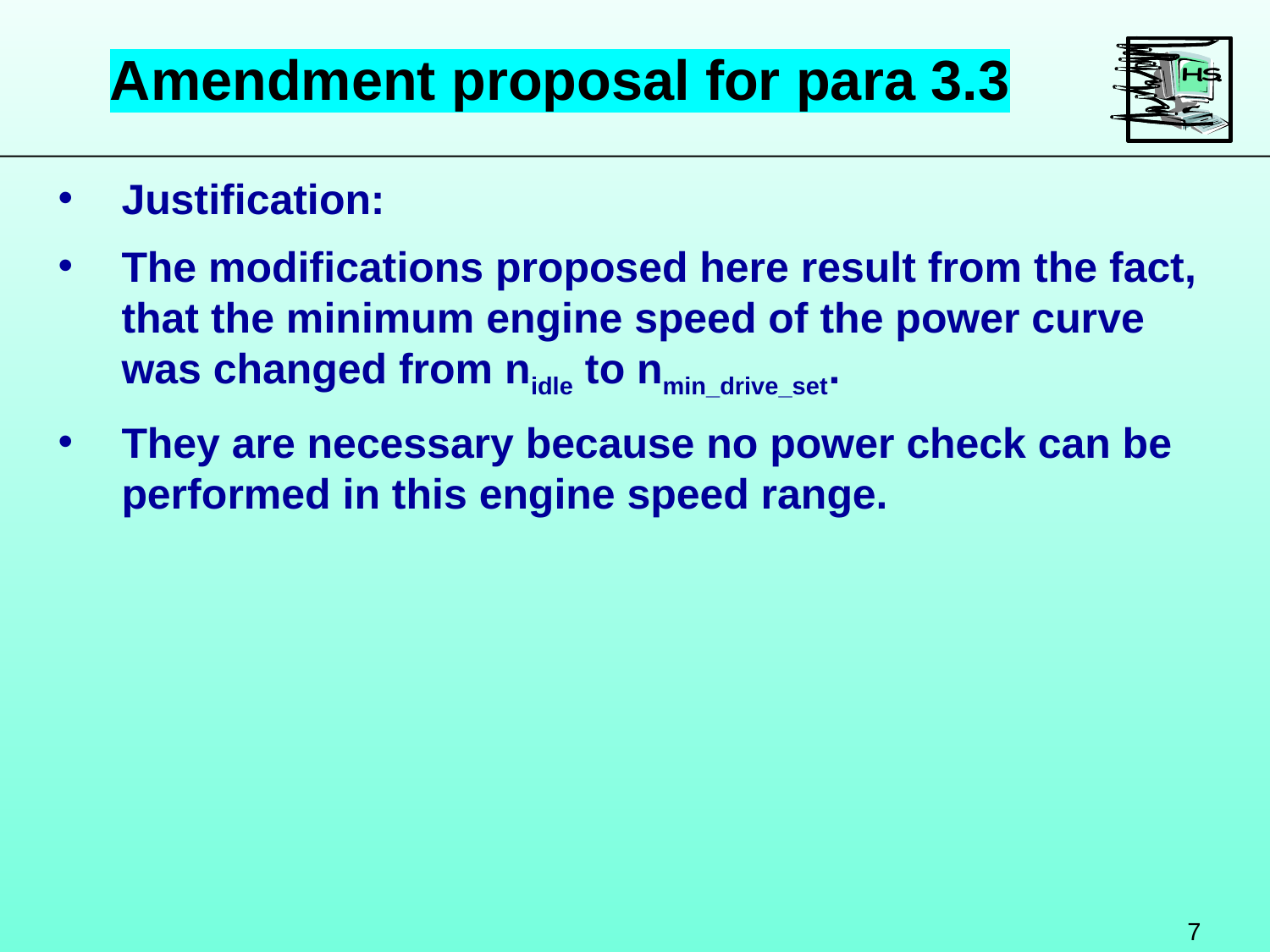

Amendment proposal for para 3.3

Justification:
The modifications proposed here result from the fact, that the minimum engine speed of the power curve was changed from nidle to nmin_drive_set.
They are necessary because no power check can be performed in this engine speed range.

7